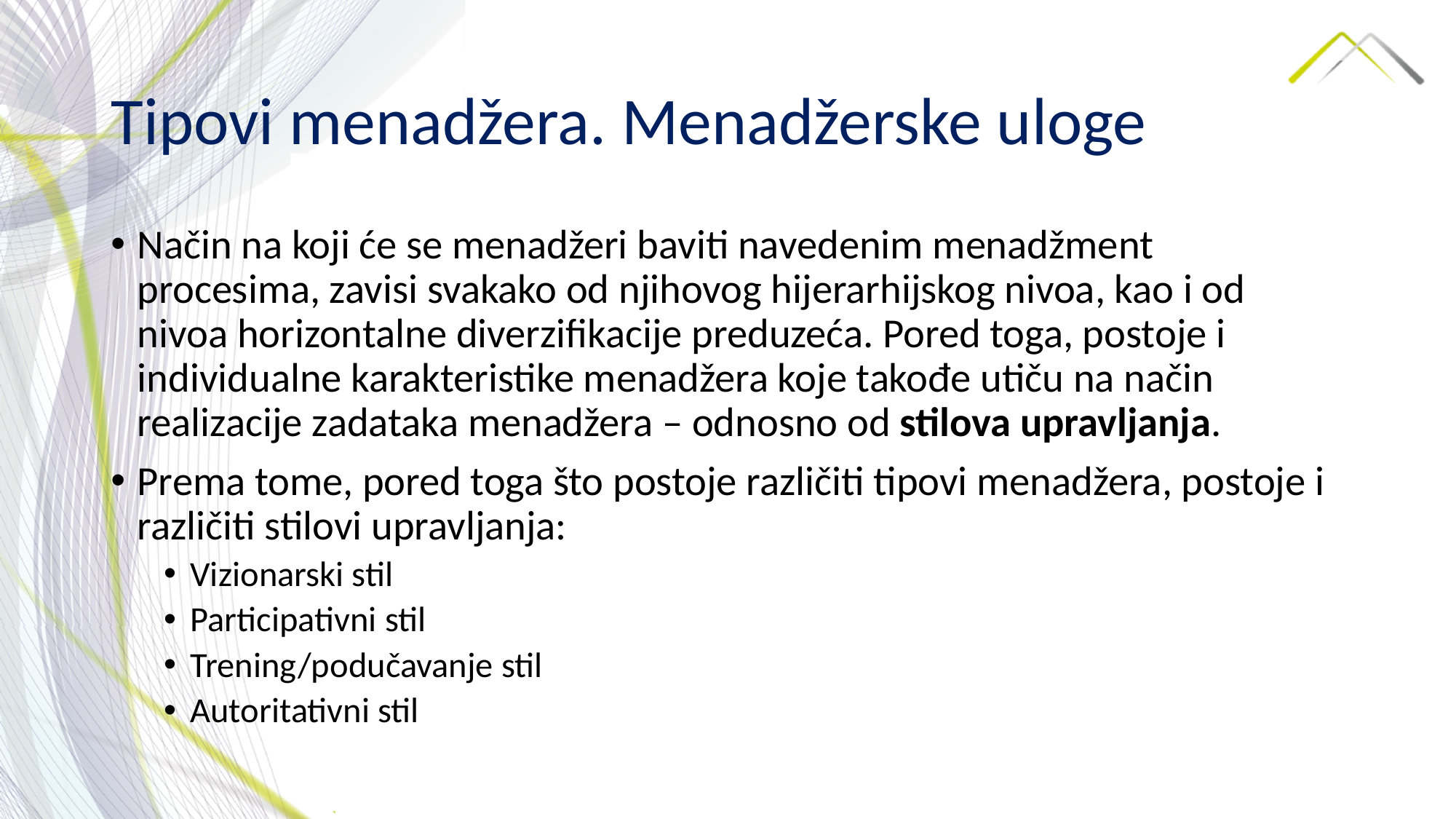

# Tipovi menadžera. Menadžerske uloge
Način na koji će se menadžeri baviti navedenim menadžment procesima, zavisi svakako od njihovog hijerarhijskog nivoa, kao i od nivoa horizontalne diverzifikacije preduzeća. Pored toga, postoje i individualne karakteristike menadžera koje takođe utiču na način realizacije zadataka menadžera – odnosno od stilova upravljanja.
Prema tome, pored toga što postoje različiti tipovi menadžera, postoje i različiti stilovi upravljanja:
Vizionarski stil
Participativni stil
Trening/podučavanje stil
Autoritativni stil